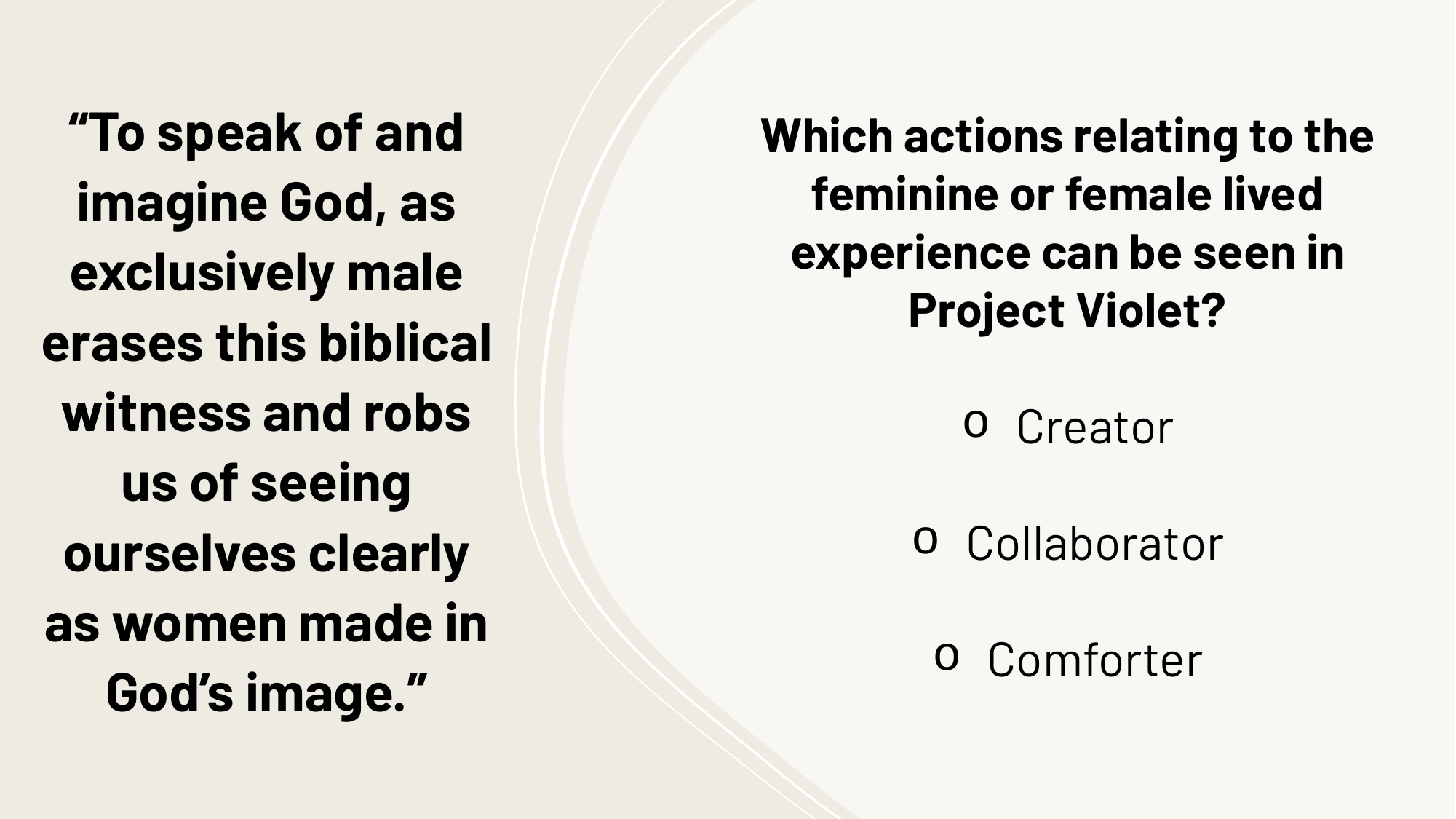

“To speak of and imagine God, as exclusively male erases this biblical witness and robs us of seeing ourselves clearly as women made in God’s image.”
Which actions relating to the feminine or female lived experience can be seen in Project Violet?
Creator
Collaborator
Comforter